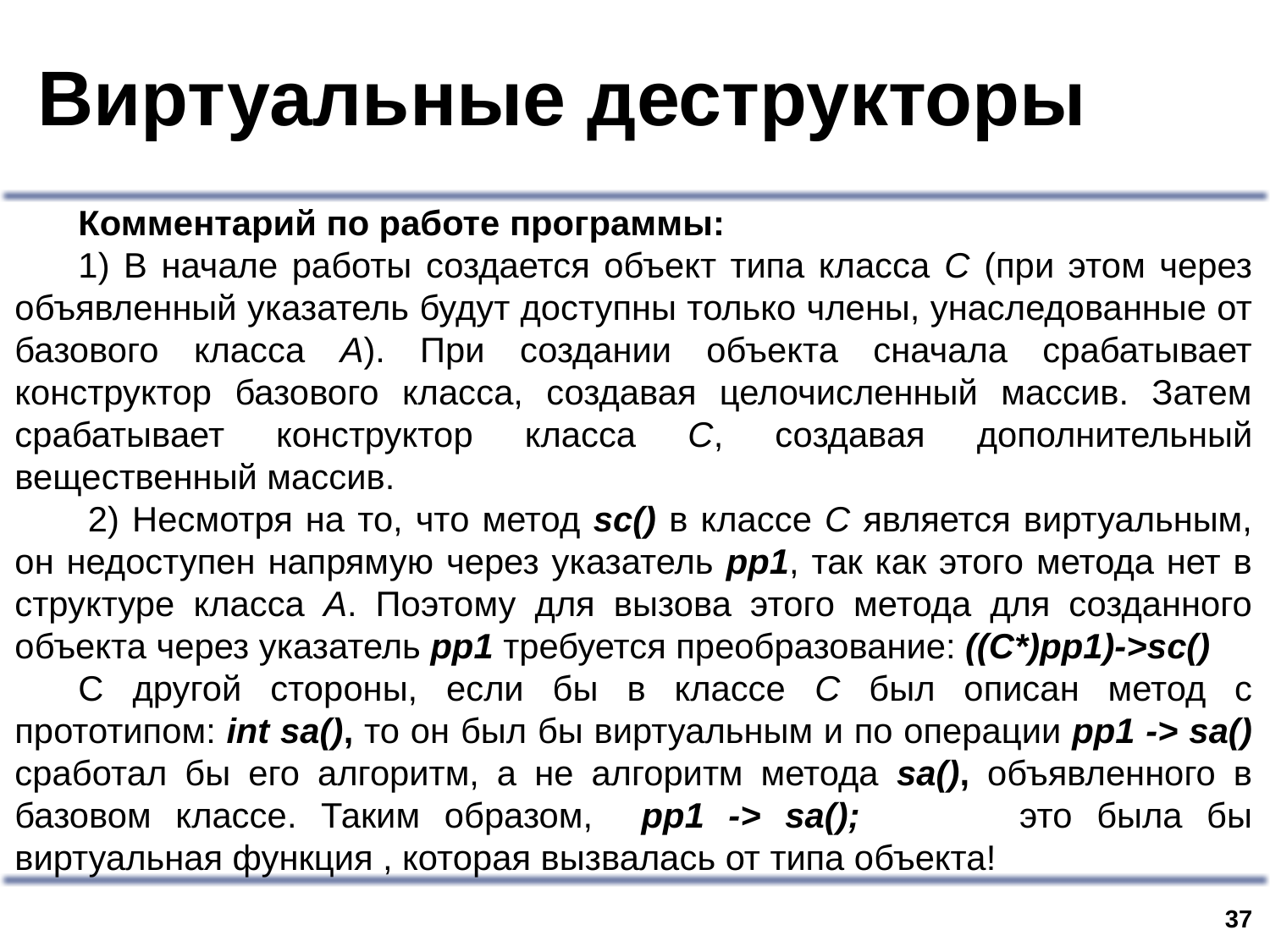

# Виртуальные деструкторы
Комментарий по работе программы:
1) В начале работы создается объект типа класса C (при этом через объявленный указатель будут доступны только члены, унаследованные от базового класса А). При создании объекта сначала срабатывает конструктор базового класса, создавая целочисленный массив. Затем срабатывает конструктор класса С, создавая дополнительный вещественный массив.
 2) Несмотря на то, что метод sc() в классе C является виртуальным, он недоступен напрямую через указатель pp1, так как этого метода нет в структуре класса A. Поэтому для вызова этого метода для созданного объекта через указатель pp1 требуется преобразование: ((C*)pp1)->sc()
С другой стороны, если бы в классе С был описан метод с прототипом: int sa(), то он был бы виртуальным и по операции pp1 -> sa() сработал бы его алгоритм, а не алгоритм метода sa(), объявленного в базовом классе. Таким образом,  pp1 -> sa(); 		это была бы виртуальная функция , которая вызвалась от типа объекта!
37